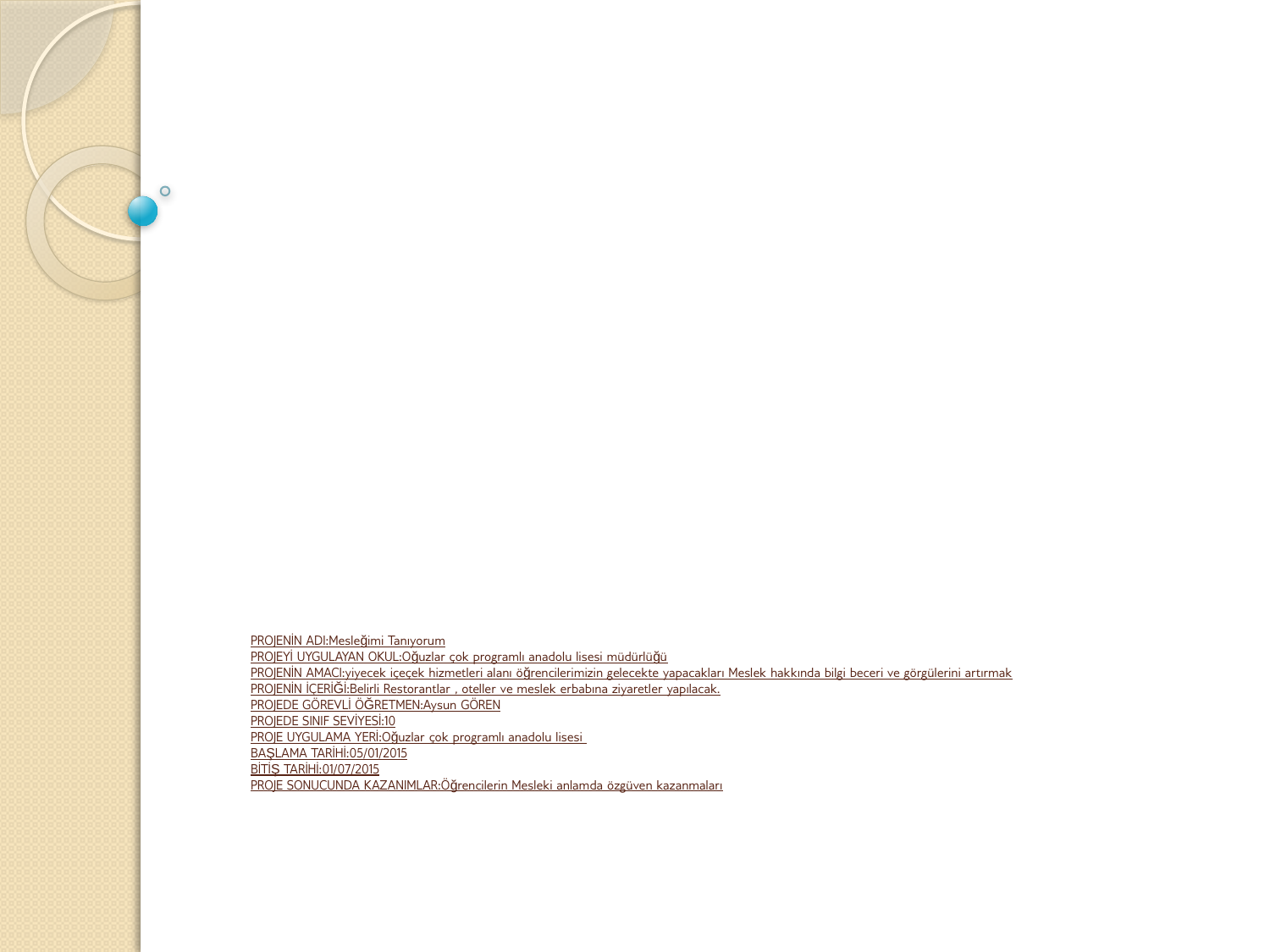

# PROJENİN ADI:Mesleğimi Tanıyorum PROJEYİ UYGULAYAN OKUL:Oğuzlar çok programlı anadolu lisesi müdürlüğü PROJENİN AMACI:yiyecek içeçek hizmetleri alanı öğrencilerimizin gelecekte yapacakları Meslek hakkında bilgi beceri ve görgülerini artırmak PROJENİN İÇERİĞİ:Belirli Restorantlar , oteller ve meslek erbabına ziyaretler yapılacak. PROJEDE GÖREVLİ ÖĞRETMEN:Aysun GÖREN PROJEDE SINIF SEVİYESİ:10 PROJE UYGULAMA YERİ:Oğuzlar çok programlı anadolu lisesi BAŞLAMA TARİHİ:05/01/2015 BİTİŞ TARİHİ:01/07/2015 PROJE SONUCUNDA KAZANIMLAR:Öğrencilerin Mesleki anlamda özgüven kazanmaları